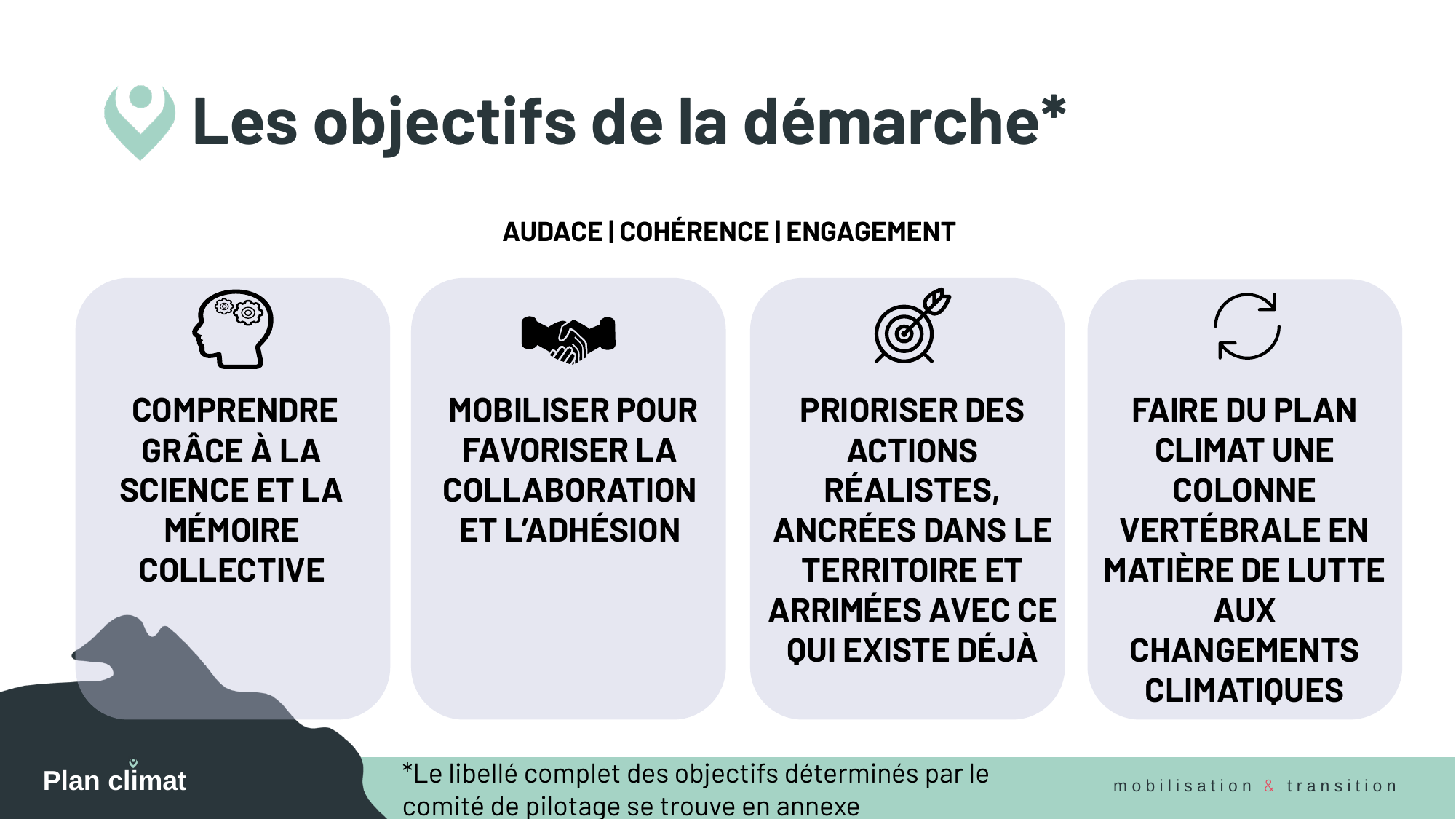

# Les objectifs de la démarche*
AUDACE | COHÉRENCE | ENGAGEMENT

 COMPRENDRE
GRÂCE À LA SCIENCE ET LA MÉMOIRE COLLECTIVE
 MOBILISER POUR FAVORISER LA COLLABORATION ET L’ADHÉSION
PRIORISER DES ACTIONS RÉALISTES, ANCRÉES DANS LE TERRITOIRE ET ARRIMÉES AVEC CE QUI EXISTE DÉJÀ
FAIRE DU PLAN CLIMAT UNE COLONNE VERTÉBRALE EN MATIÈRE DE LUTTE AUX CHANGEMENTS CLIMATIQUES
*Le libellé complet des objectifs déterminés par le comité de pilotage se trouve en annexe